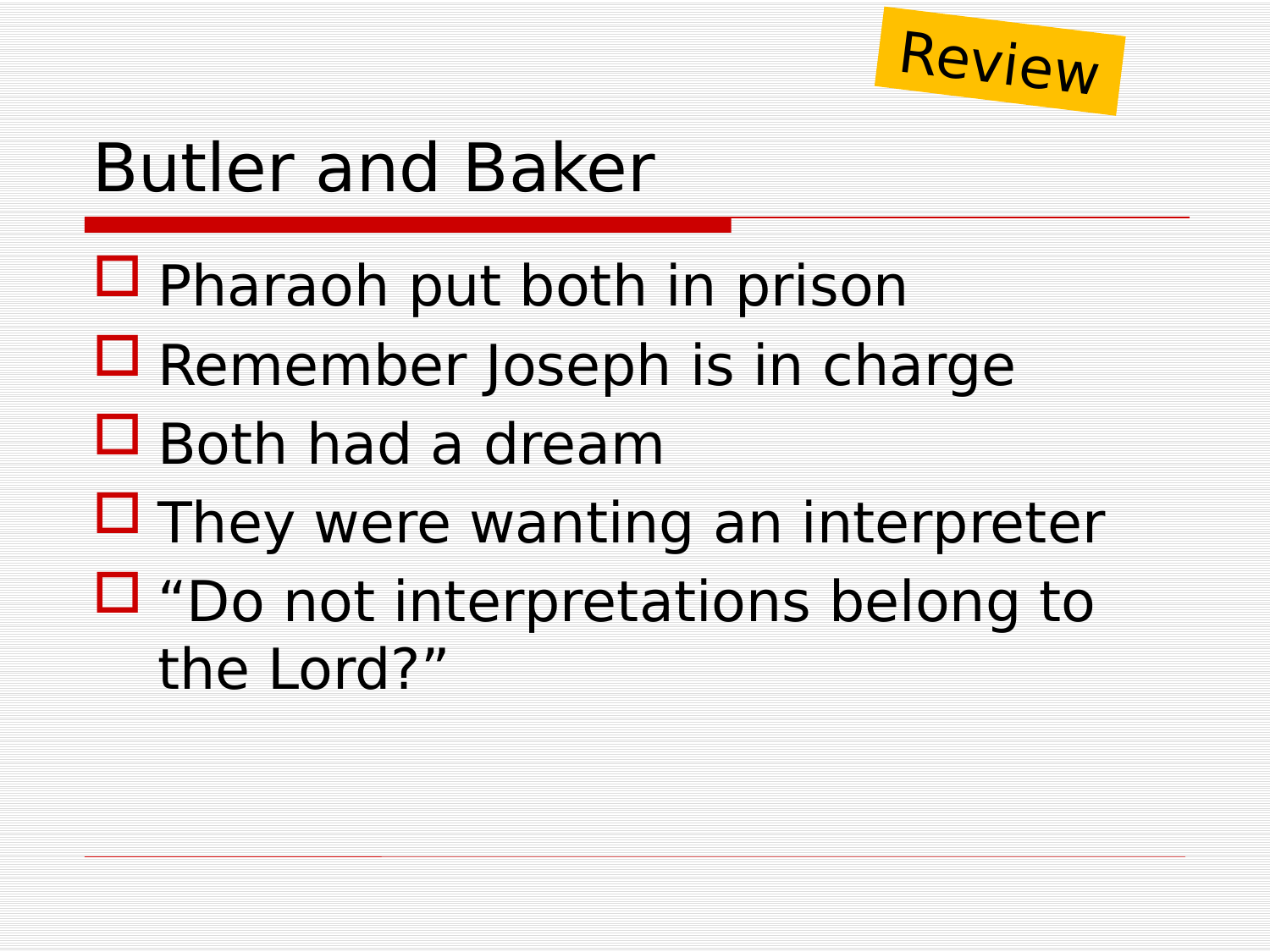

Review
# Butler and Baker
Pharaoh put both in prison
Remember Joseph is in charge
Both had a dream
They were wanting an interpreter
“Do not interpretations belong to the Lord?”